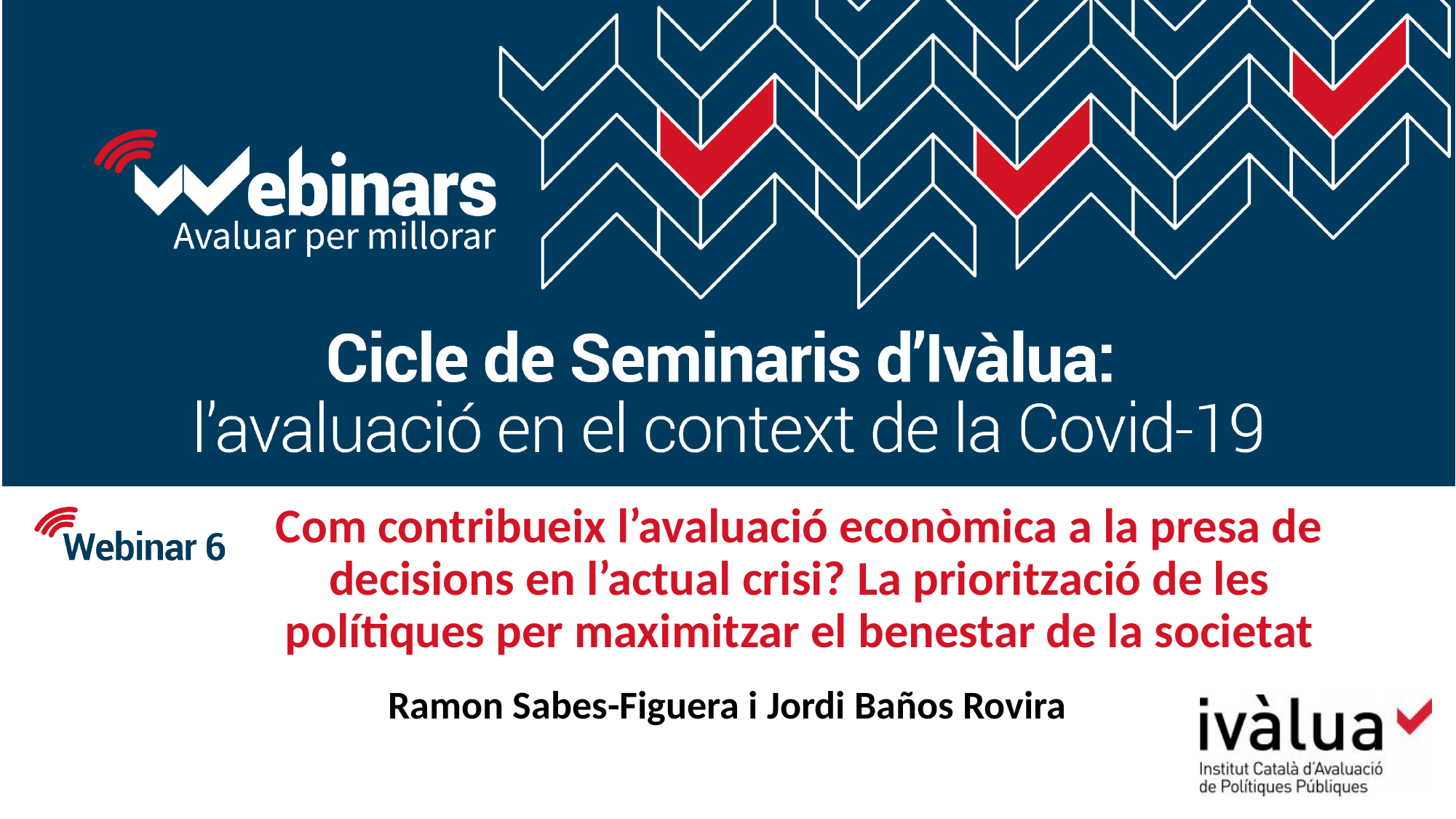

Com contribueix l’avaluació econòmica a la presa de decisions en l’actual crisi? La priorització de les polítiques per maximitzar el benestar de la societat

Ramon Sabes-Figuera i Jordi Baños Rovira